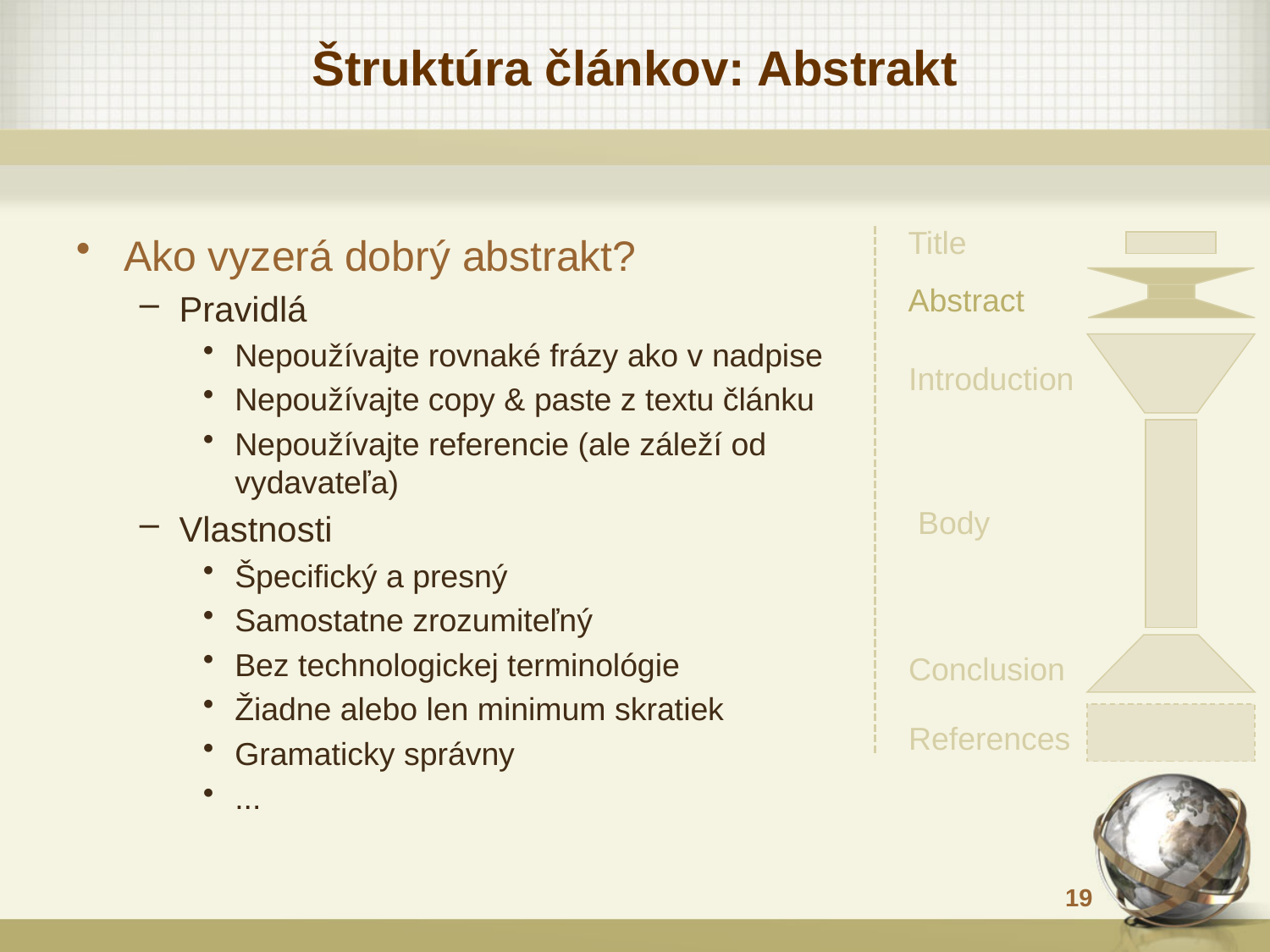

# Štruktúra článkov: Abstrakt
Title

Abstract

Introduction

Body

Conclusion

References
Ako vyzerá dobrý abstrakt?
Pravidlá
Nepoužívajte rovnaké frázy ako v nadpise
Nepoužívajte copy & paste z textu článku
Nepoužívajte referencie (ale záleží od vydavateľa)
Vlastnosti
Špecifický a presný
Samostatne zrozumiteľný
Bez technologickej terminológie
Žiadne alebo len minimum skratiek
Gramaticky správny
...